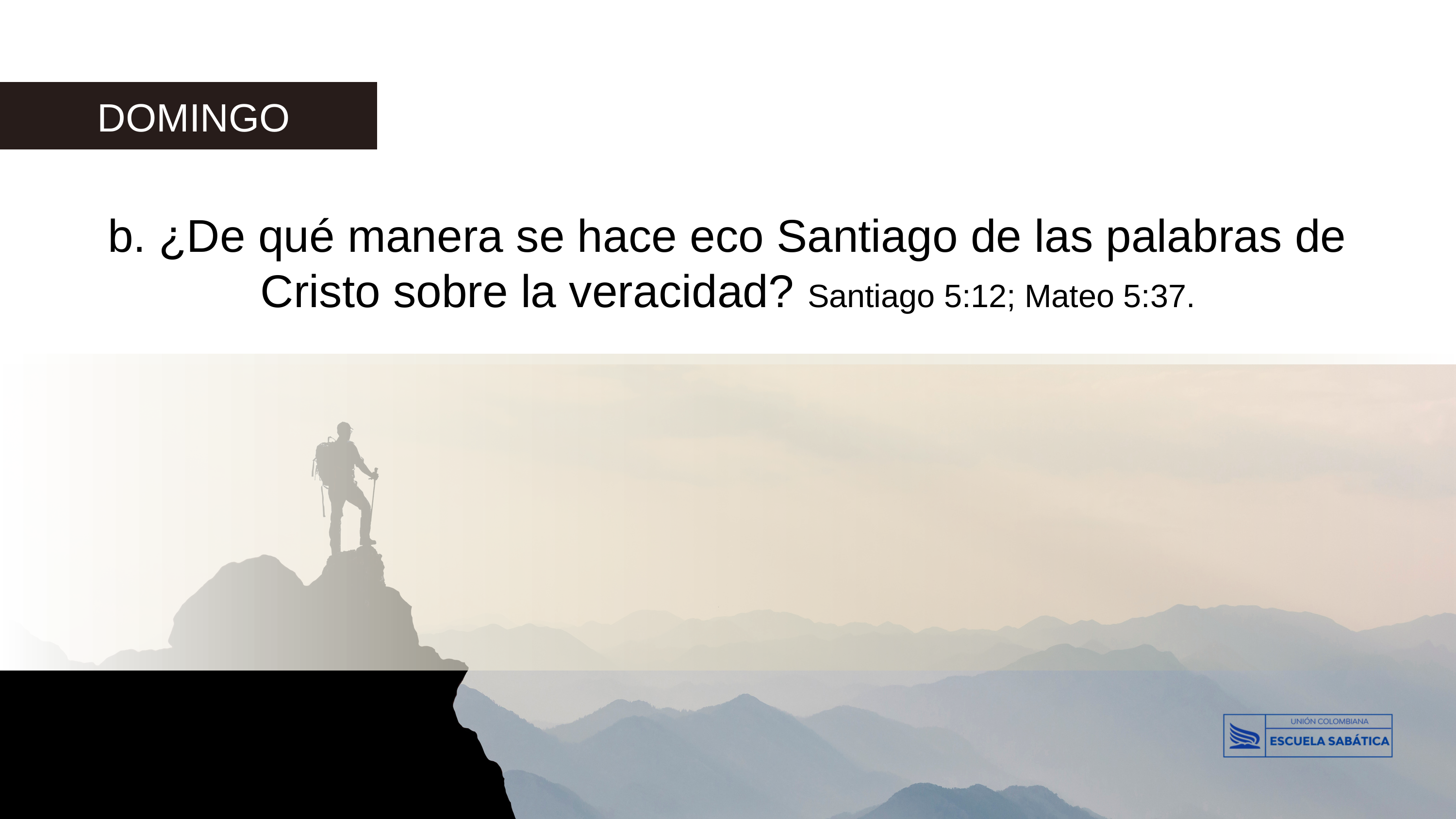

DOMINGO
b. ¿De qué manera se hace eco Santiago de las palabras de Cristo sobre la veracidad? Santiago 5:12; Mateo 5:37.